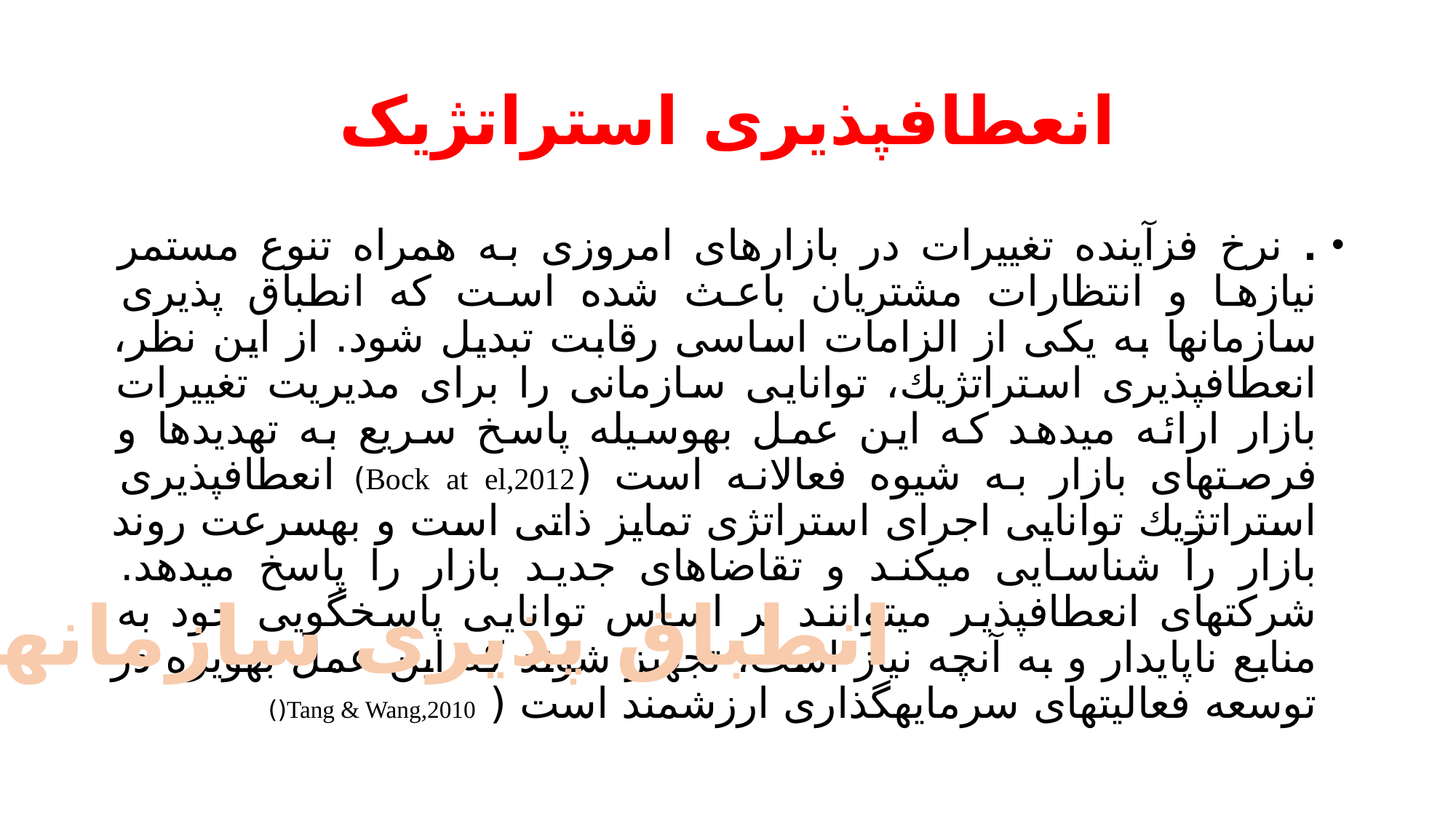

# انعطافپذیری استراتژیک
. نرخ فزآينده تغییرات در بازارهای امروزی به همراه تنوع مستمر نیازها و انتظارات مشتريان باعث شده است كه انطباق پذيری سازمانها به يکی از الزامات اساسی رقابت تبديل شود. از اين نظر، انعطافپذيری استراتژيك، توانايی سازمانی را برای مديريت تغییرات بازار ارائه میدهد كه اين عمل بهوسیله پاسخ سريع به تهديدها و فرصتهای بازار به شیوه فعالانه است (Bock at el,2012) انعطافپذيری استراتژيك توانايی اجرای استراتژی تمايز ذاتی است و بهسرعت روند بازار را شناسايی میكند و تقاضاهای جديد بازار را پاسخ میدهد. شركتهای انعطافپذير میتوانند بر اساس توانايی پاسخگويی خود به منابع ناپايدار و به آنچه نیاز است، تجهیز شوند كه اين عمل بهويژه در توسعه فعالیتهای سرمايهگذاری ارزشمند است ( Tang & Wang,2010()

انطباق پذيری سازمانها